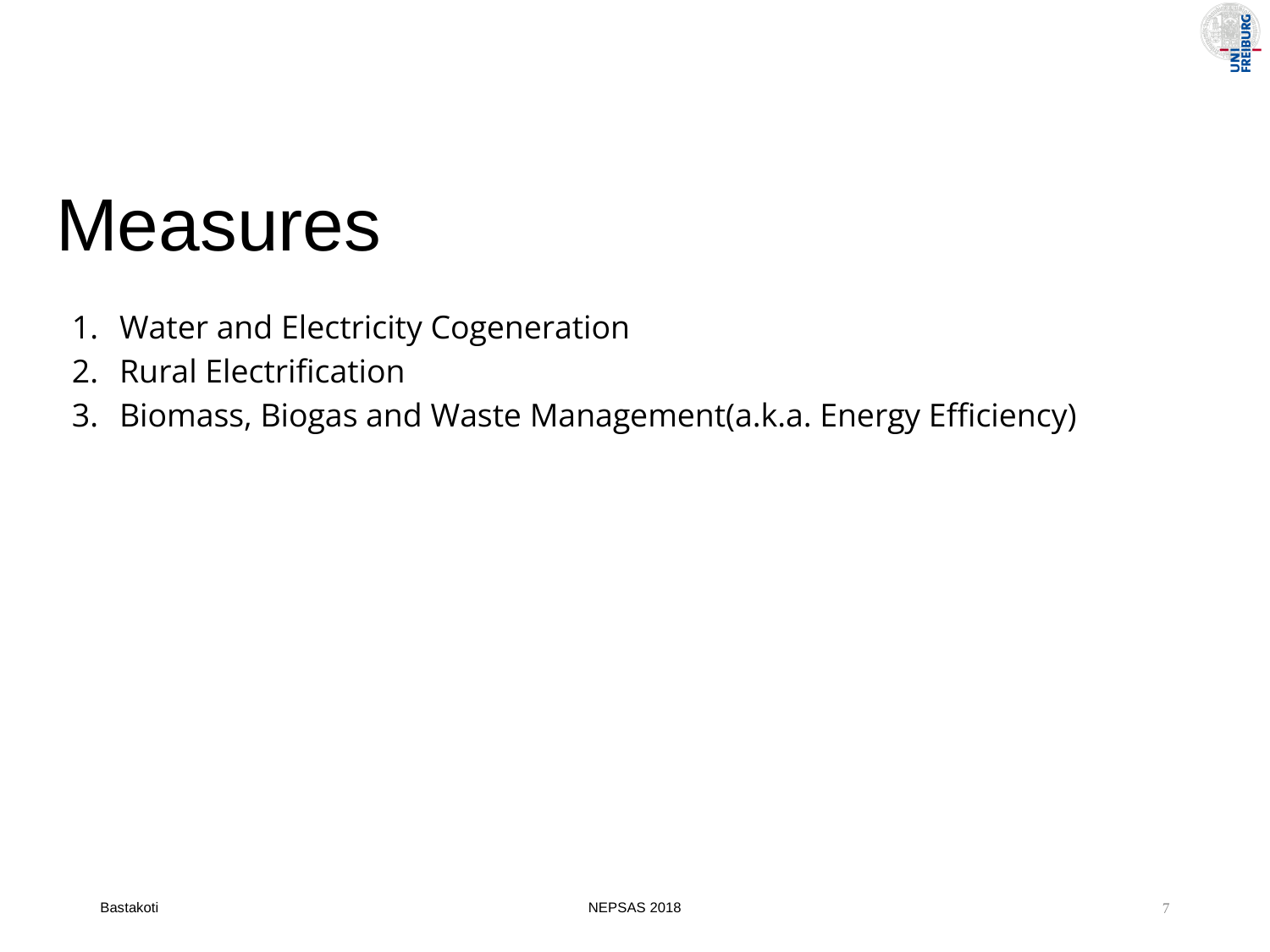

Measures
Water and Electricity Cogeneration
Rural Electrification
Biomass, Biogas and Waste Management(a.k.a. Energy Efficiency)
7